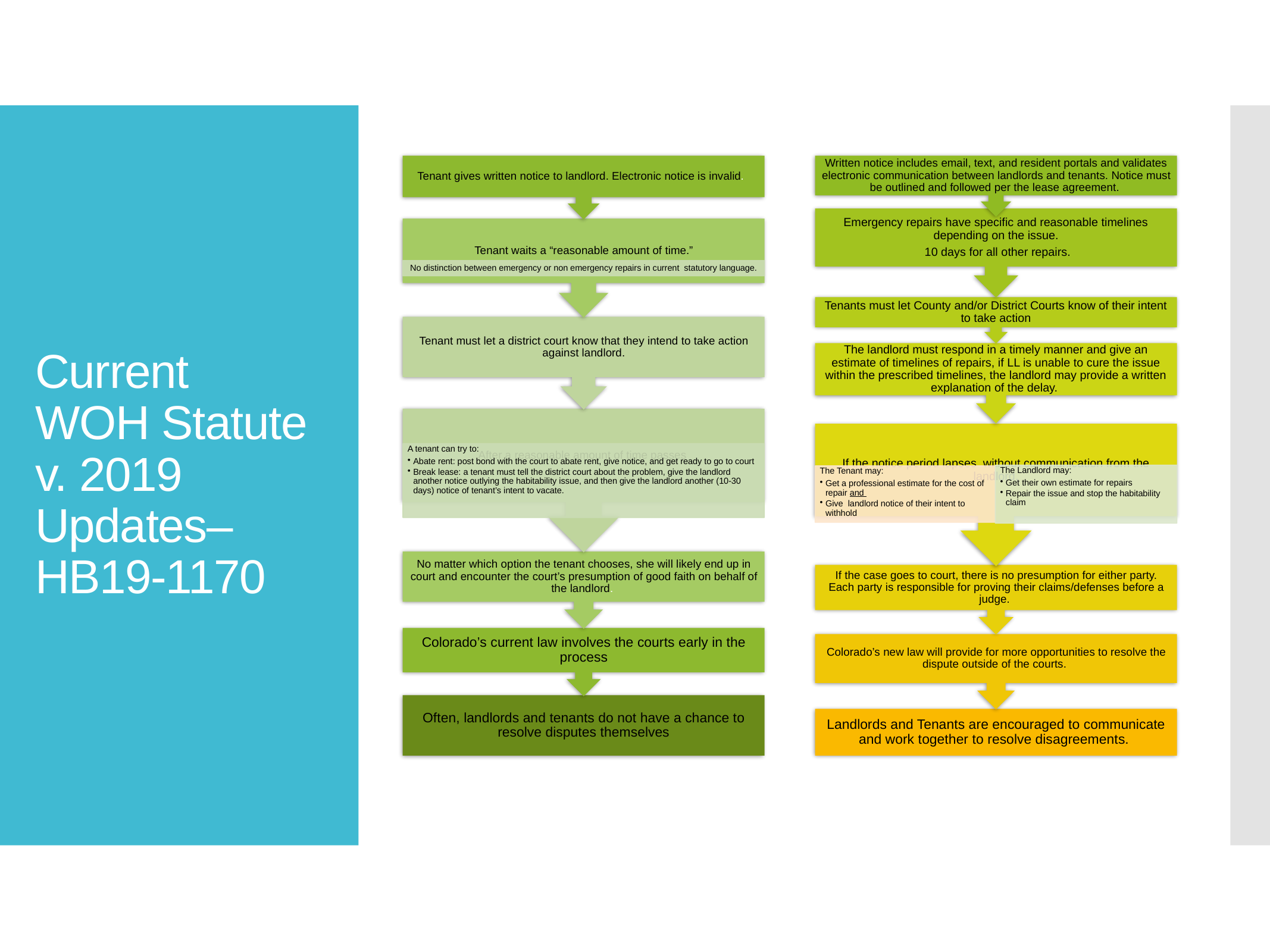

Landlords and Tenants are encouraged to communicate and work together to resolve disagreements.
Colorado’s new law will provide for more opportunities to resolve the dispute outside of the courts.
If the case goes to court, there is no presumption for either party. Each party is responsible for proving their claims/defenses before a judge.
If the notice period lapses  without communication from the landlord,
The Tenant may:
Get a professional estimate for the cost of repair and
Give  landlord notice of their intent to withhold
The Landlord may:
Get their own estimate for repairs
Repair the issue and stop the habitability claim
The landlord must respond in a timely manner and give an estimate of timelines of repairs, if LL is unable to cure the issue within the prescribed timelines, the landlord may provide a written explanation of the delay.
Tenants must let County and/or District Courts know of their intent to take action
Emergency repairs have specific and reasonable timelines depending on the issue.
 10 days for all other repairs.
Written notice includes email, text, and resident portals and validates electronic communication between landlords and tenants. Notice must be outlined and followed per the lease agreement.
Often, landlords and tenants do not have a chance to resolve disputes themselves
Colorado’s current law involves the courts early in the process
No matter which option the tenant chooses, she will likely end up in court and encounter the court’s presumption of good faith on behalf of the landlord.
After a reasonable amount of time passes,
A tenant can try to:
Abate rent: post bond with the court to abate rent, give notice, and get ready to go to court
Break lease: a tenant must tell the district court about the problem, give the landlord another notice outlying the habitability issue, and then give the landlord another (10-30 days) notice of tenant’s intent to vacate.
Tenant must let a district court know that they intend to take action against landlord.
Tenant waits a “reasonable amount of time.”
No distinction between emergency or non emergency repairs in current  statutory language.
Tenant gives written notice to landlord. Electronic notice is invalid.
# Current WOH Statute v. 2019 Updates– HB19-1170